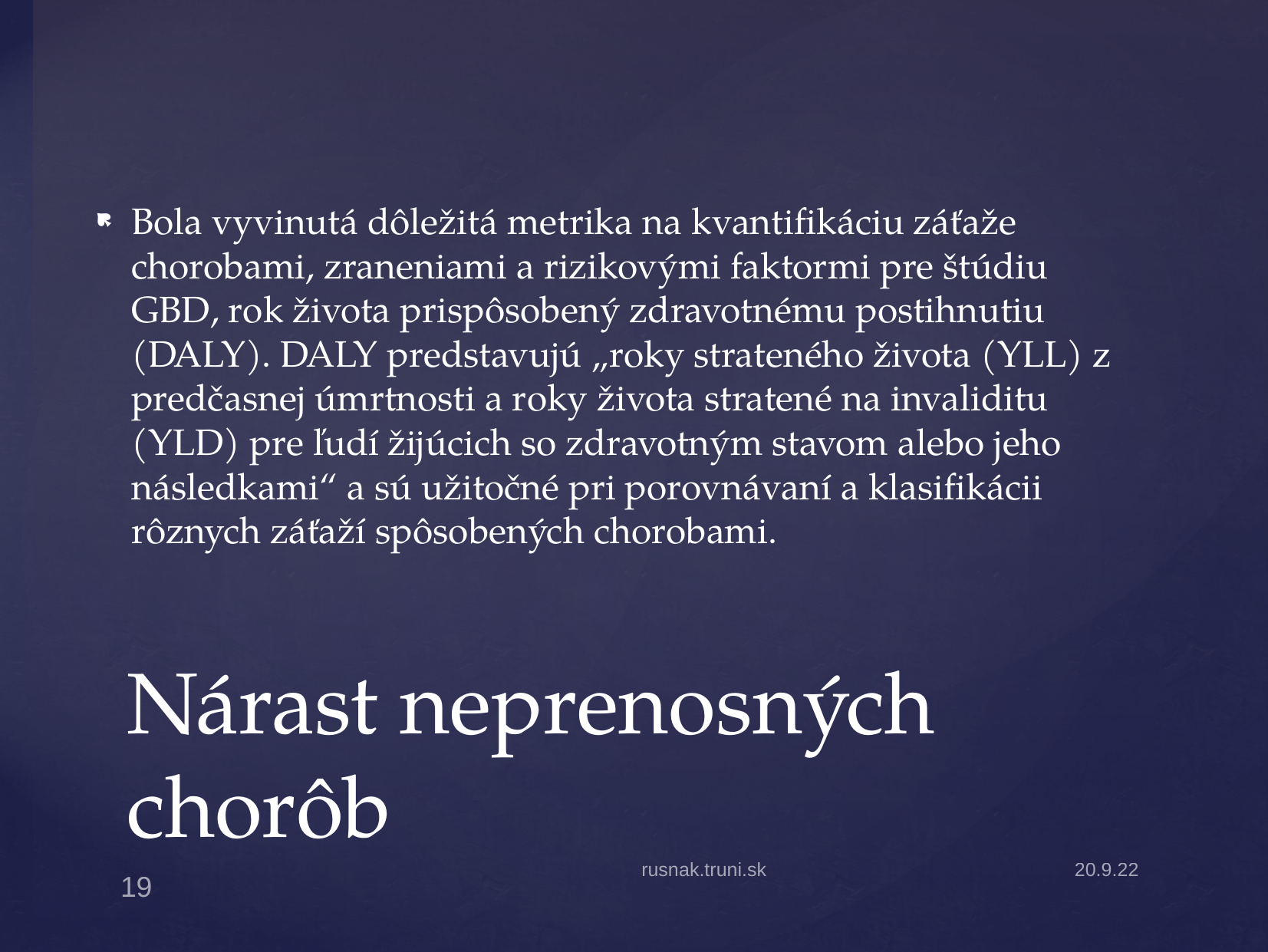

Bola vyvinutá dôležitá metrika na kvantifikáciu záťaže chorobami, zraneniami a rizikovými faktormi pre štúdiu GBD, rok života prispôsobený zdravotnému postihnutiu (DALY). DALY predstavujú „roky strateného života (YLL) z predčasnej úmrtnosti a roky života stratené na invaliditu (YLD) pre ľudí žijúcich so zdravotným stavom alebo jeho následkami“ a sú užitočné pri porovnávaní a klasifikácii rôznych záťaží spôsobených chorobami.
# Nárast neprenosných chorôb
rusnak.truni.sk
20.9.22
19